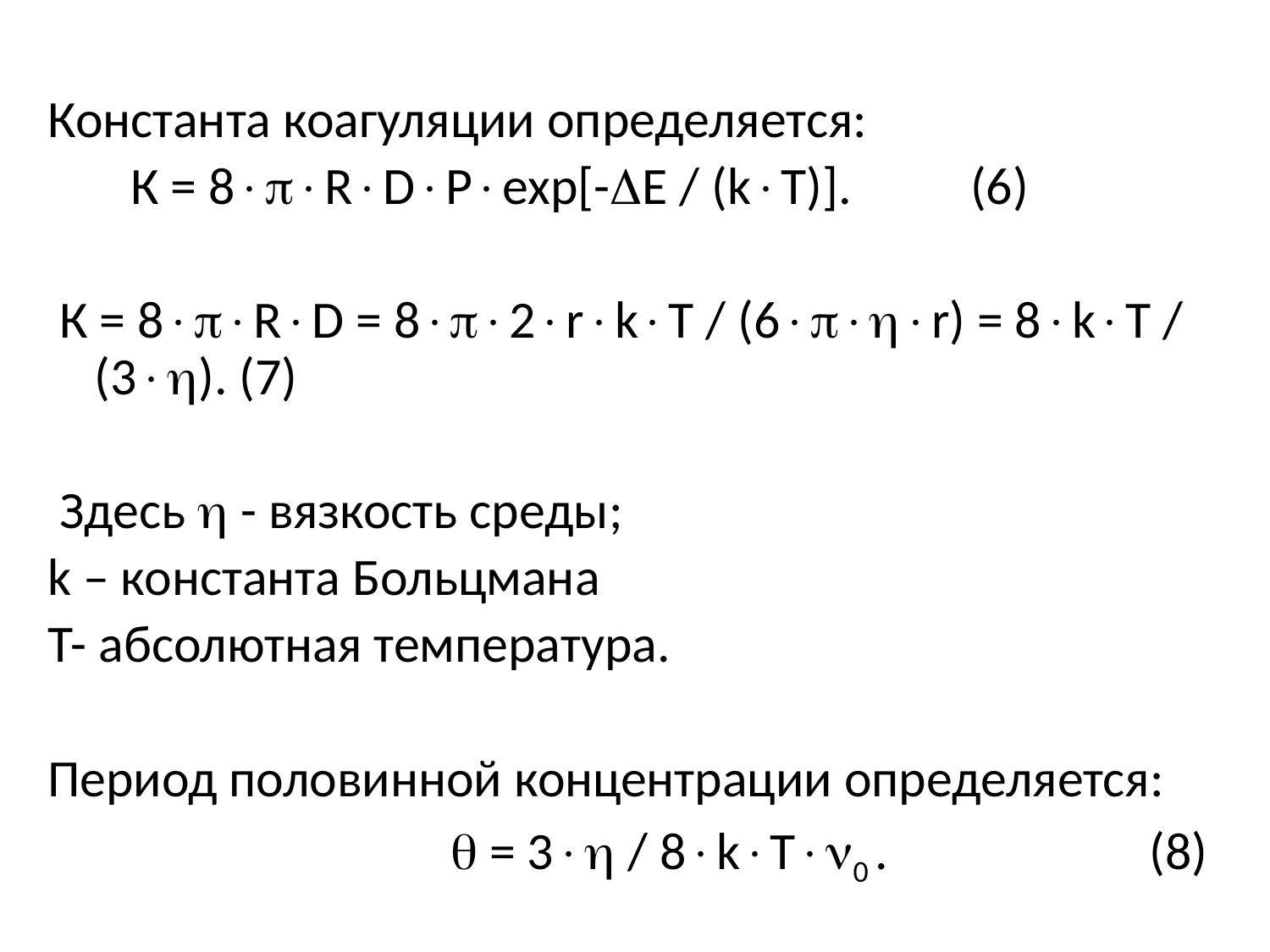

Константа коагуляции определяется:
       К = 8⋅π⋅R⋅D⋅Р⋅exp[-ΔE / (k⋅T)].          (6)

 К = 8⋅π⋅R⋅D = 8⋅π⋅2⋅r⋅k⋅T / (6⋅π⋅η⋅r) = 8⋅k⋅T / (3⋅η). (7)

 Здесь η - вязкость среды;
k – константа Больцмана
Т- абсолютная температура.

Период половинной концентрации определяется:
                                  θ = 3⋅η / 8⋅k⋅T⋅ν0 .                      (8)